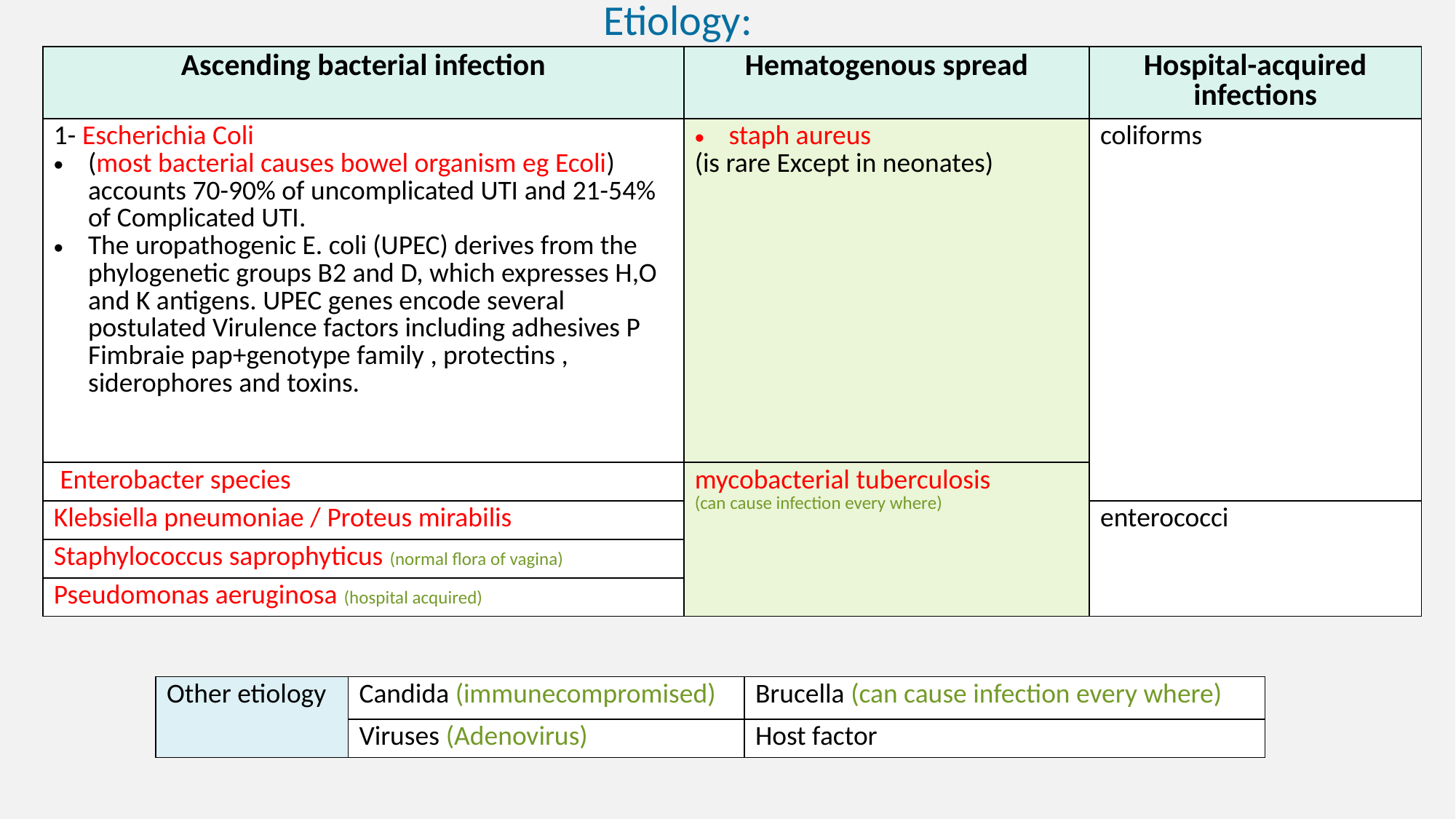

Etiology:
| Ascending bacterial infection | Hematogenous spread | Hospital-acquired infections |
| --- | --- | --- |
| 1- Escherichia Coli (most bacterial causes bowel organism eg Ecoli) accounts 70-90% of uncomplicated UTI and 21-54% of Complicated UTI. The uropathogenic E. coli (UPEC) derives from the phylogenetic groups B2 and D, which expresses H,O and K antigens. UPEC genes encode several postulated Virulence factors including adhesives P Fimbraie pap+genotype family , protectins , siderophores and toxins. | staph aureus (is rare Except in neonates) | coliforms |
| Enterobacter species | mycobacterial tuberculosis (can cause infection every where) |  |
| Klebsiella pneumoniae / Proteus mirabilis |  | enterococci |
| Staphylococcus saprophyticus (normal flora of vagina) |  |  |
| Pseudomonas aeruginosa (hospital acquired) |  |  |
| Other etiology | Candida (immunecompromised) | Brucella (can cause infection every where) |
| --- | --- | --- |
|  | Viruses (Adenovirus) | Host factor |